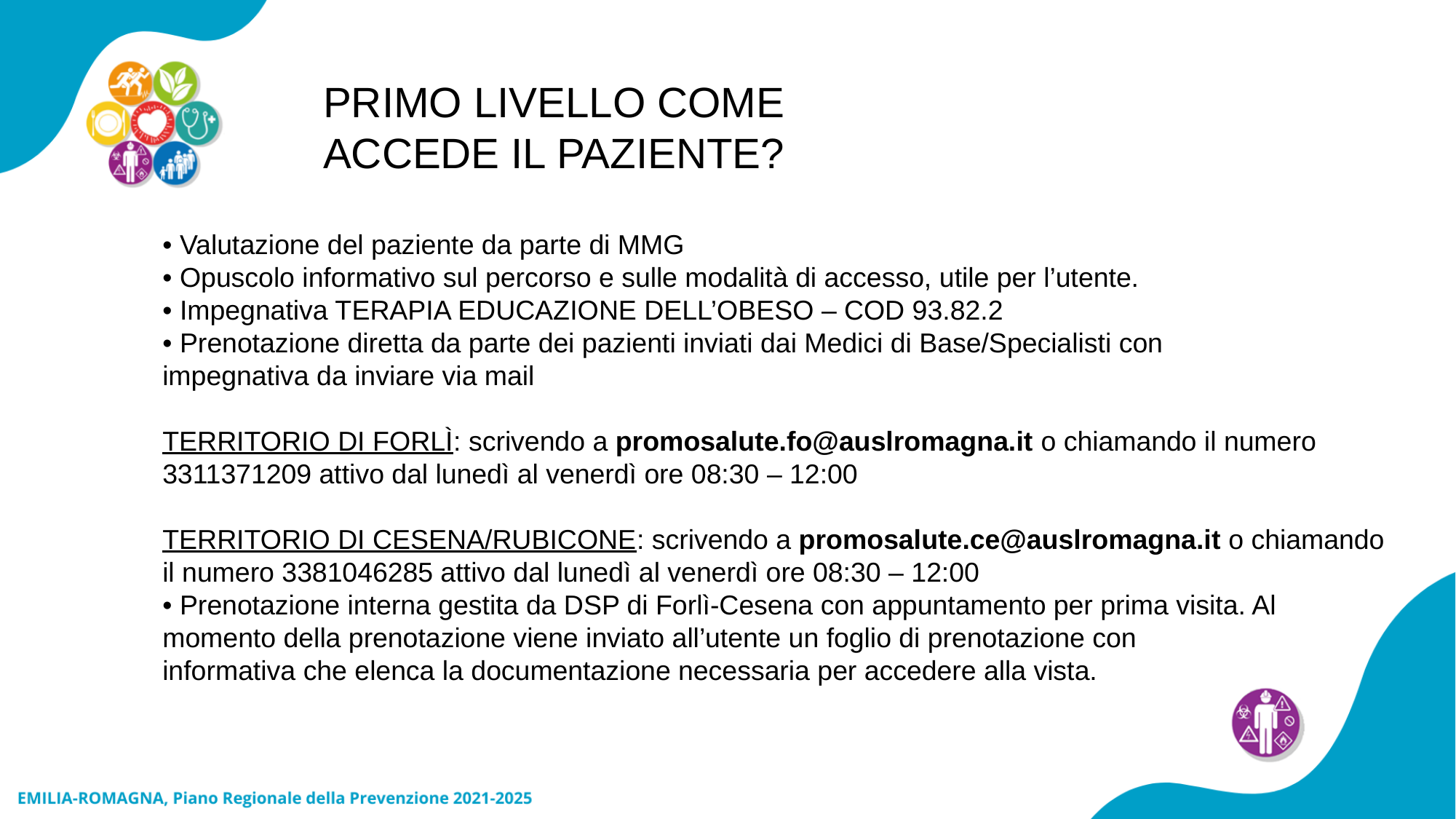

PRIMO LIVELLO COME
ACCEDE IL PAZIENTE?

• Valutazione del paziente da parte di MMG
• Opuscolo informativo sul percorso e sulle modalità di accesso, utile per l’utente.
• Impegnativa TERAPIA EDUCAZIONE DELL’OBESO – COD 93.82.2
• Prenotazione diretta da parte dei pazienti inviati dai Medici di Base/Specialisti con
impegnativa da inviare via mail

TERRITORIO DI FORLÌ: scrivendo a promosalute.fo@auslromagna.it o chiamando il numero
3311371209 attivo dal lunedì al venerdì ore 08:30 – 12:00

TERRITORIO DI CESENA/RUBICONE: scrivendo a promosalute.ce@auslromagna.it o chiamando
il numero 3381046285 attivo dal lunedì al venerdì ore 08:30 – 12:00
• Prenotazione interna gestita da DSP di Forlì-Cesena con appuntamento per prima visita. Al
momento della prenotazione viene inviato all’utente un foglio di prenotazione con
informativa che elenca la documentazione necessaria per accedere alla vista.